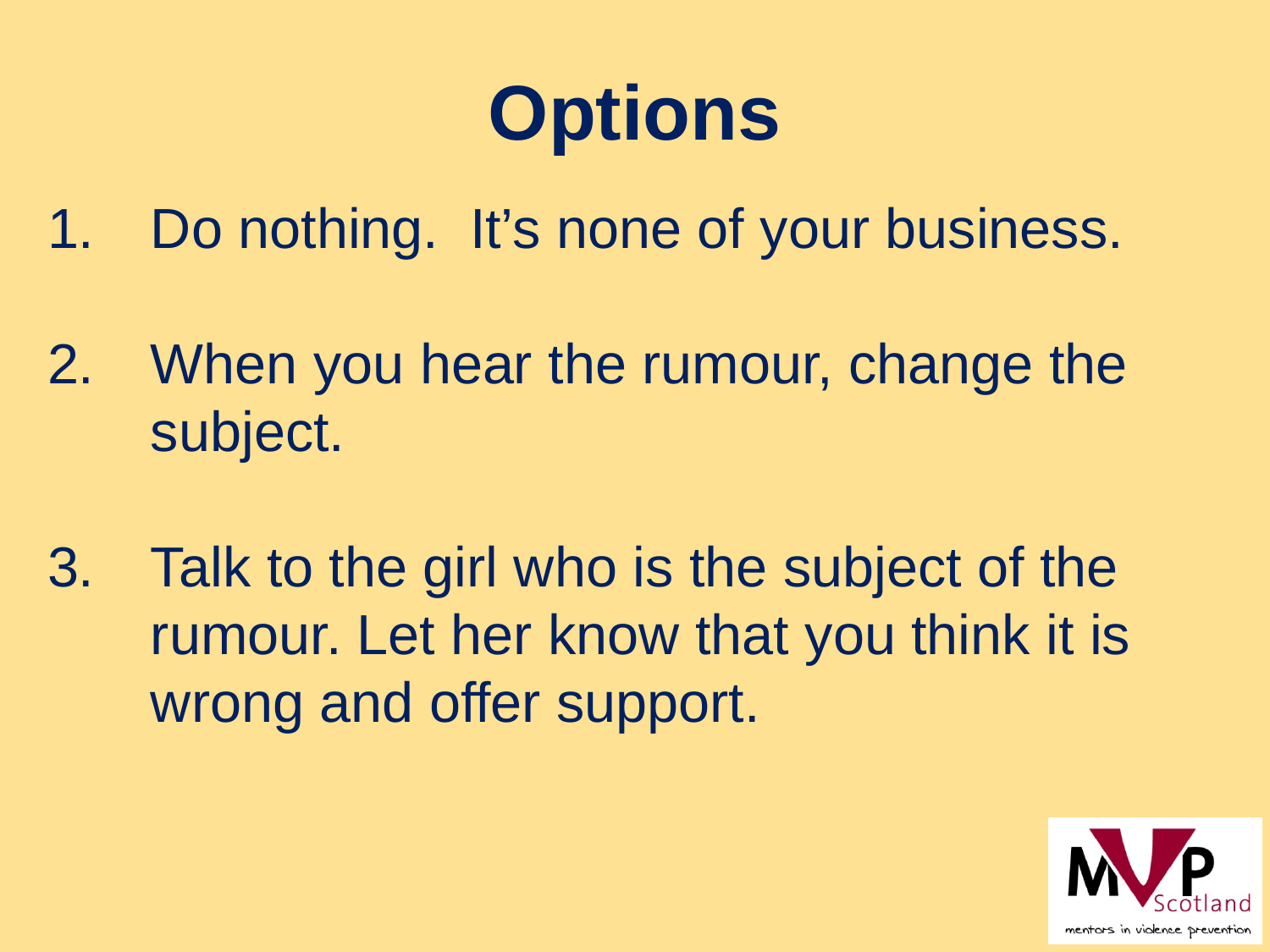

Options
1.	Do nothing.  It’s none of your business.

2.	When you hear the rumour, change the subject.

3.	Talk to the girl who is the subject of the rumour. Let her know that you think it is wrong and offer support.